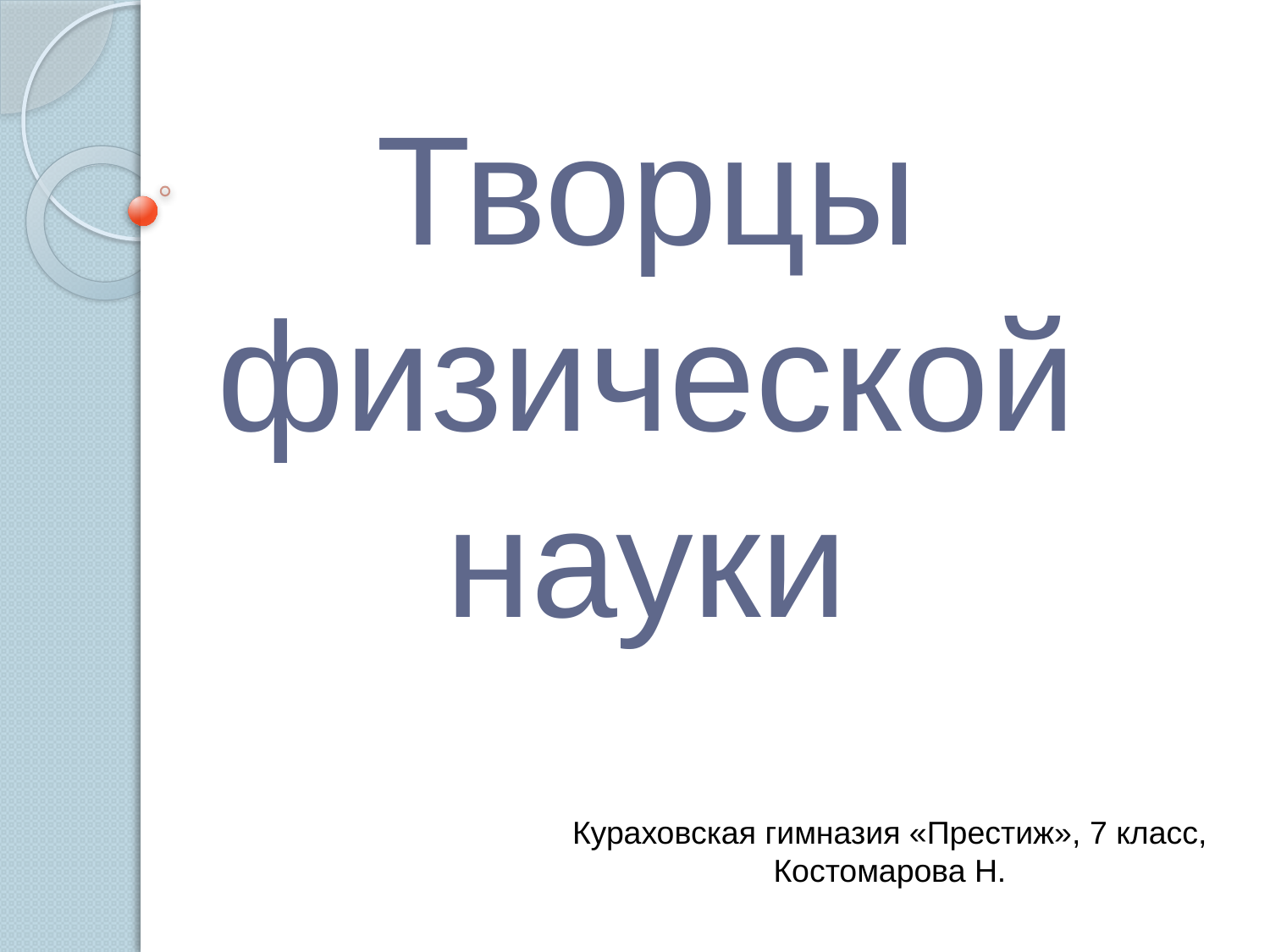

# Творцы физической науки

Кураховская гимназия «Престиж», 7 класс, Костомарова Н.